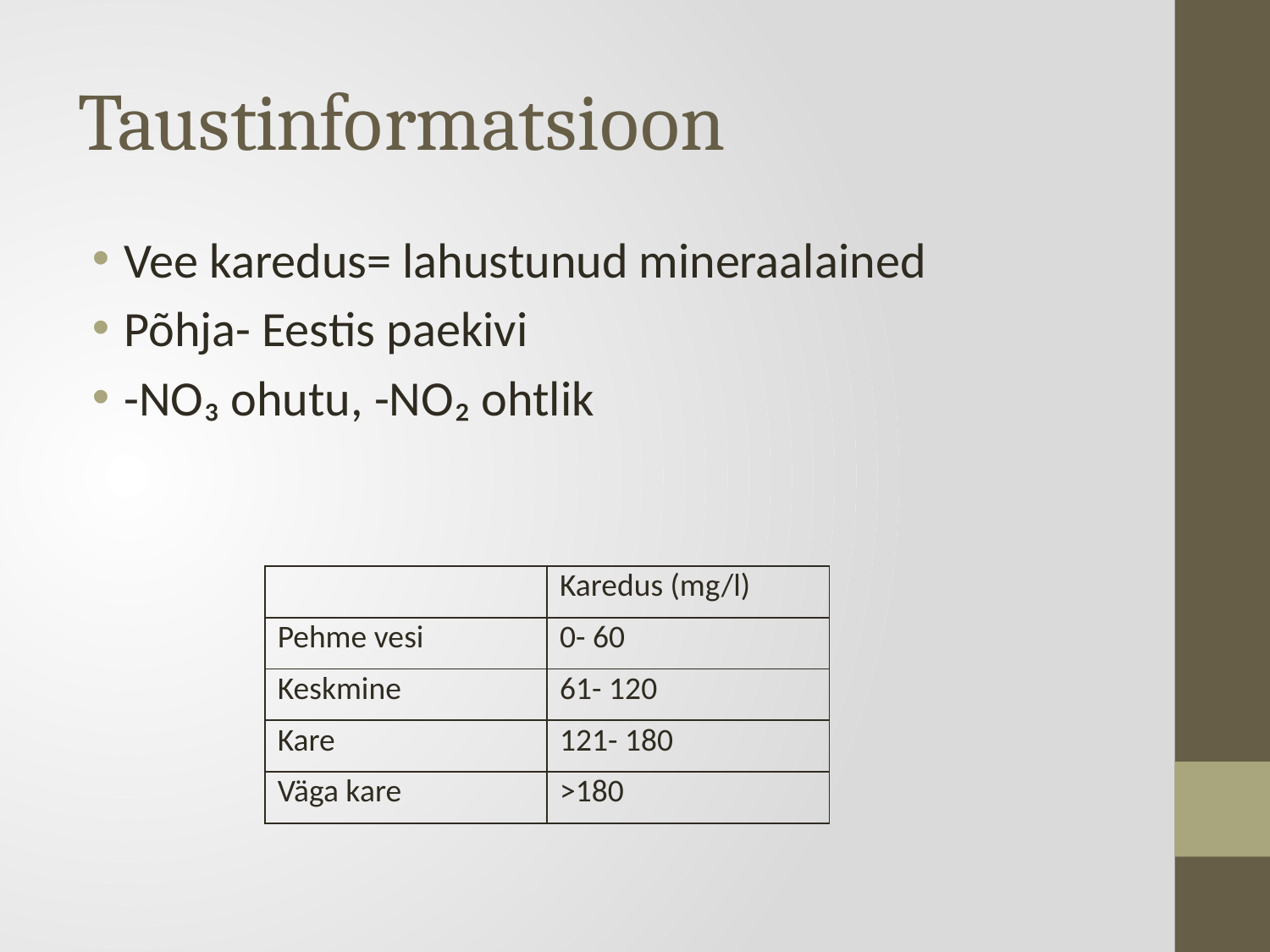

# Taustinformatsioon
Vee karedus= lahustunud mineraalained
Põhja- Eestis paekivi
-NO₃ ohutu, -NO₂ ohtlik

|  | Karedus (mg/l) |
| --- | --- |
| Pehme vesi | 0- 60 |
| Keskmine | 61- 120 |
| Kare | 121- 180 |
| Väga kare | >180 |